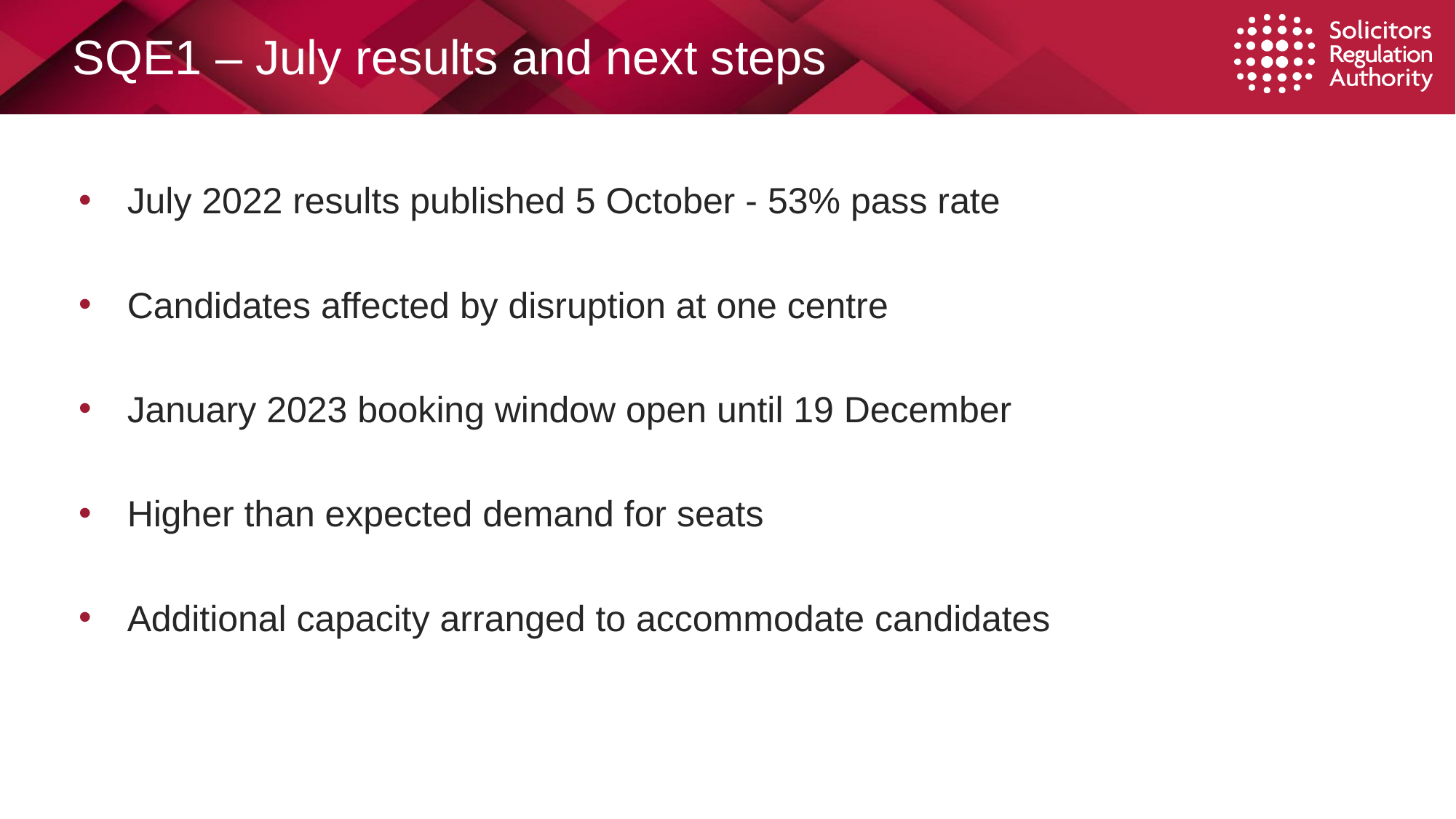

# SQE1 – July results and next steps
July 2022 results published 5 October - 53% pass rate

Candidates affected by disruption at one centre

January 2023 booking window open until 19 December

Higher than expected demand for seats

Additional capacity arranged to accommodate candidates